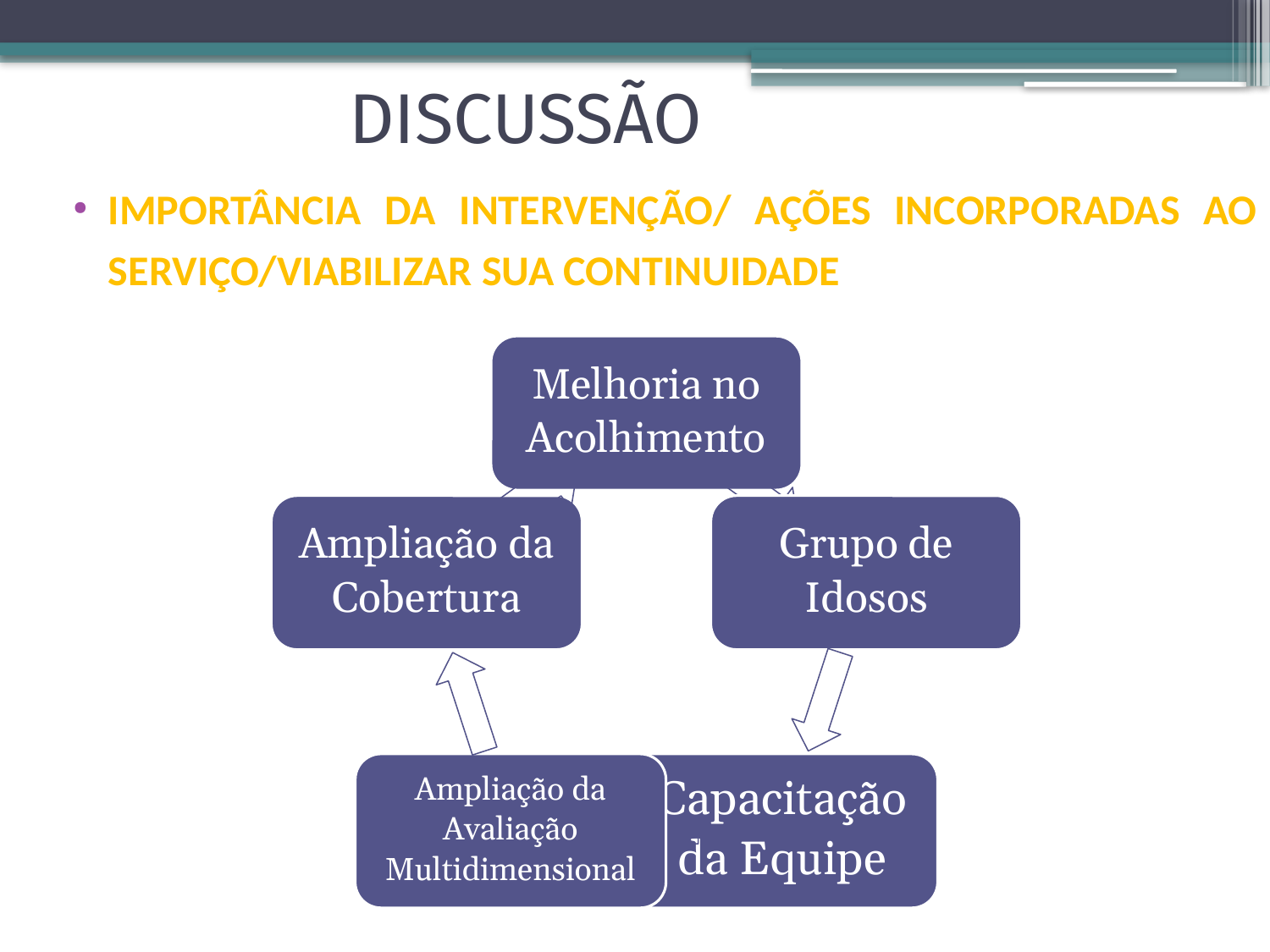

# DISCUSSÃO
IMPORTÂNCIA DA INTERVENÇÃO/ AÇÕES INCORPORADAS AO SERVIÇO/VIABILIZAR SUA CONTINUIDADE

Melhoria no Acolhimento
Grupo de Idosos
Ampliação da Cobertura